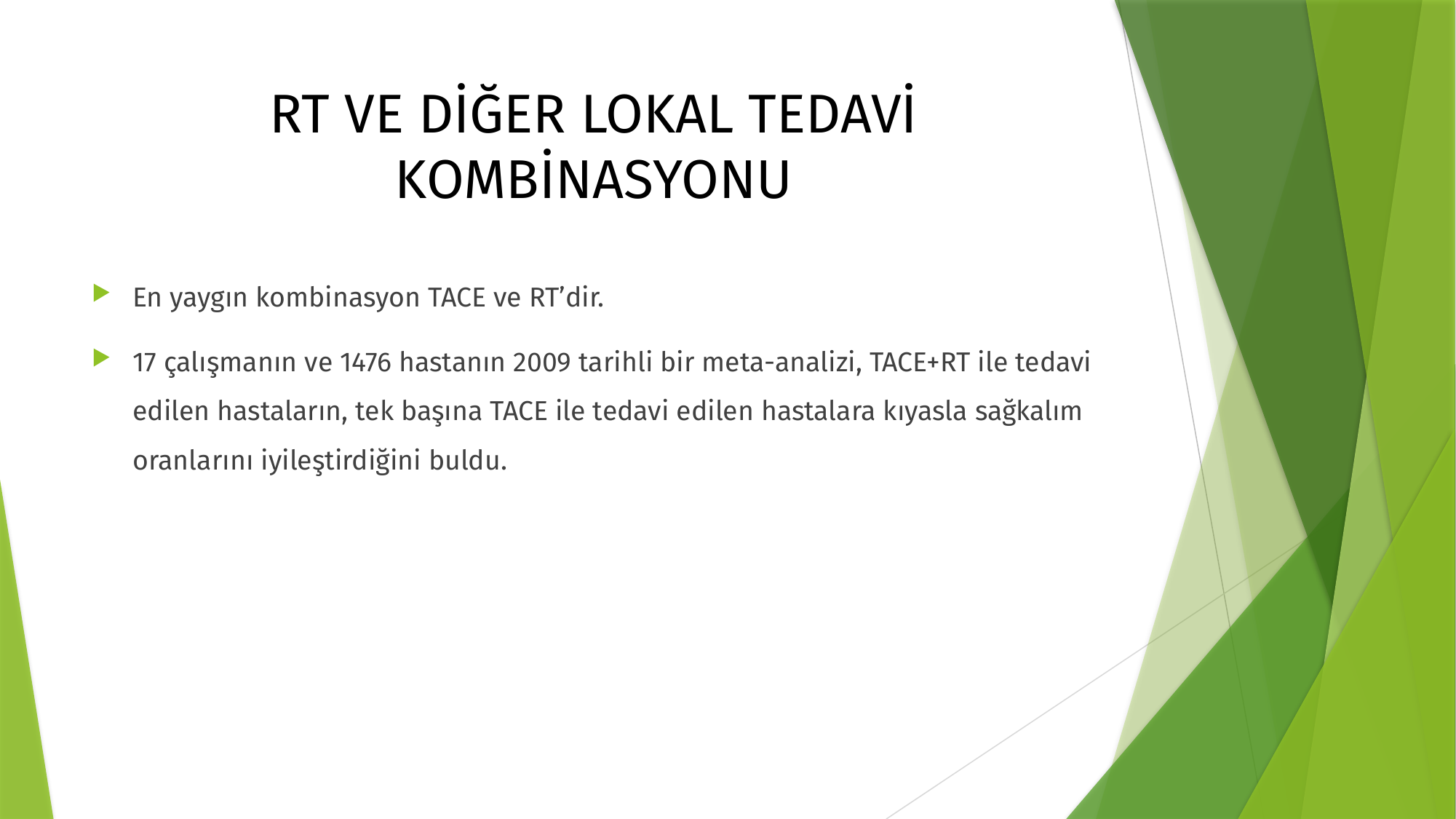

# RT VE DİĞER LOKAL TEDAVİ KOMBİNASYONU
En yaygın kombinasyon TACE ve RT’dir.
17 çalışmanın ve 1476 hastanın 2009 tarihli bir meta-analizi, TACE+RT ile tedavi edilen hastaların, tek başına TACE ile tedavi edilen hastalara kıyasla sağkalım oranlarını iyileştirdiğini buldu.